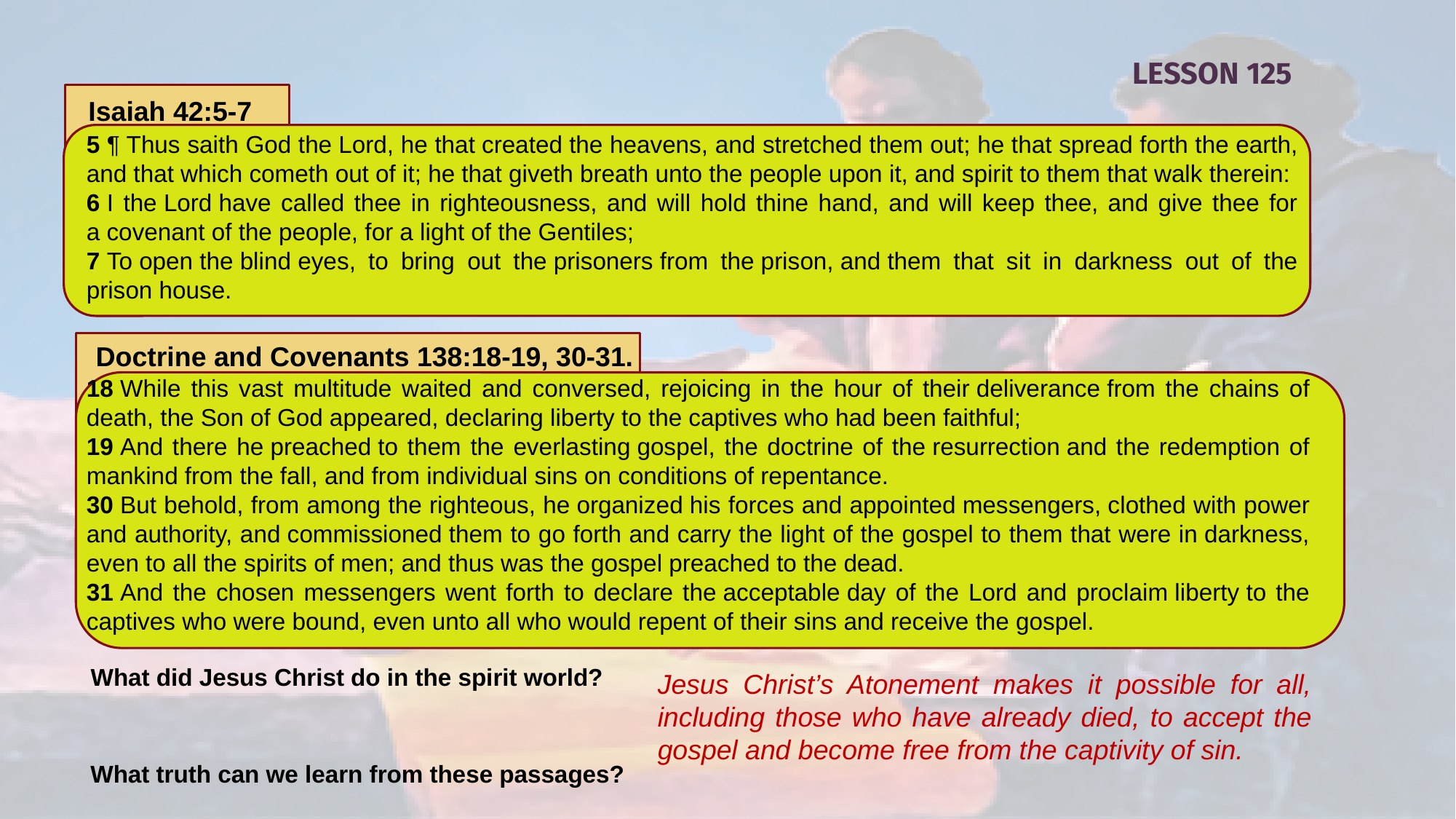

LESSON 125

Isaiah 42:5-7
5 ¶ Thus saith God the Lord, he that created the heavens, and stretched them out; he that spread forth the earth, and that which cometh out of it; he that giveth breath unto the people upon it, and spirit to them that walk therein:
6 I the Lord have called thee in righteousness, and will hold thine hand, and will keep thee, and give thee for a covenant of the people, for a light of the Gentiles;
7 To open the blind eyes, to bring out the prisoners from the prison, and them that sit in darkness out of the prison house.

Doctrine and Covenants 138:18-19, 30-31.
18 While this vast multitude waited and conversed, rejoicing in the hour of their deliverance from the chains of death, the Son of God appeared, declaring liberty to the captives who had been faithful;
19 And there he preached to them the everlasting gospel, the doctrine of the resurrection and the redemption of mankind from the fall, and from individual sins on conditions of repentance.
30 But behold, from among the righteous, he organized his forces and appointed messengers, clothed with power and authority, and commissioned them to go forth and carry the light of the gospel to them that were in darkness, even to all the spirits of men; and thus was the gospel preached to the dead.
31 And the chosen messengers went forth to declare the acceptable day of the Lord and proclaim liberty to the captives who were bound, even unto all who would repent of their sins and receive the gospel.

What did Jesus Christ do in the spirit world?
Jesus Christ’s Atonement makes it possible for all, including those who have already died, to accept the gospel and become free from the captivity of sin.
What truth can we learn from these passages?